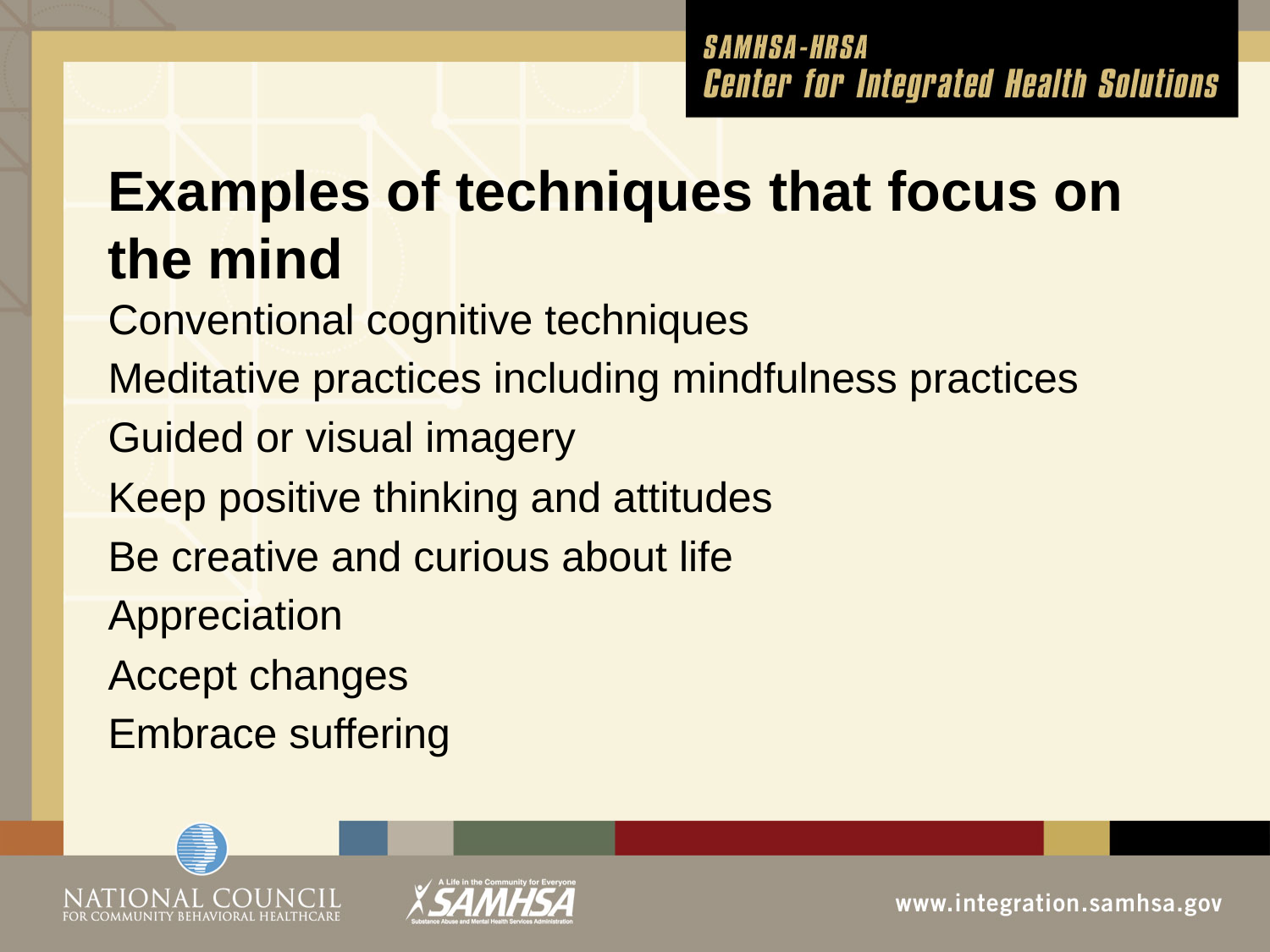

# Examples of techniques that focus on the mind
Conventional cognitive techniques
Meditative practices including mindfulness practices
Guided or visual imagery
Keep positive thinking and attitudes
Be creative and curious about life
Appreciation
Accept changes
Embrace suffering